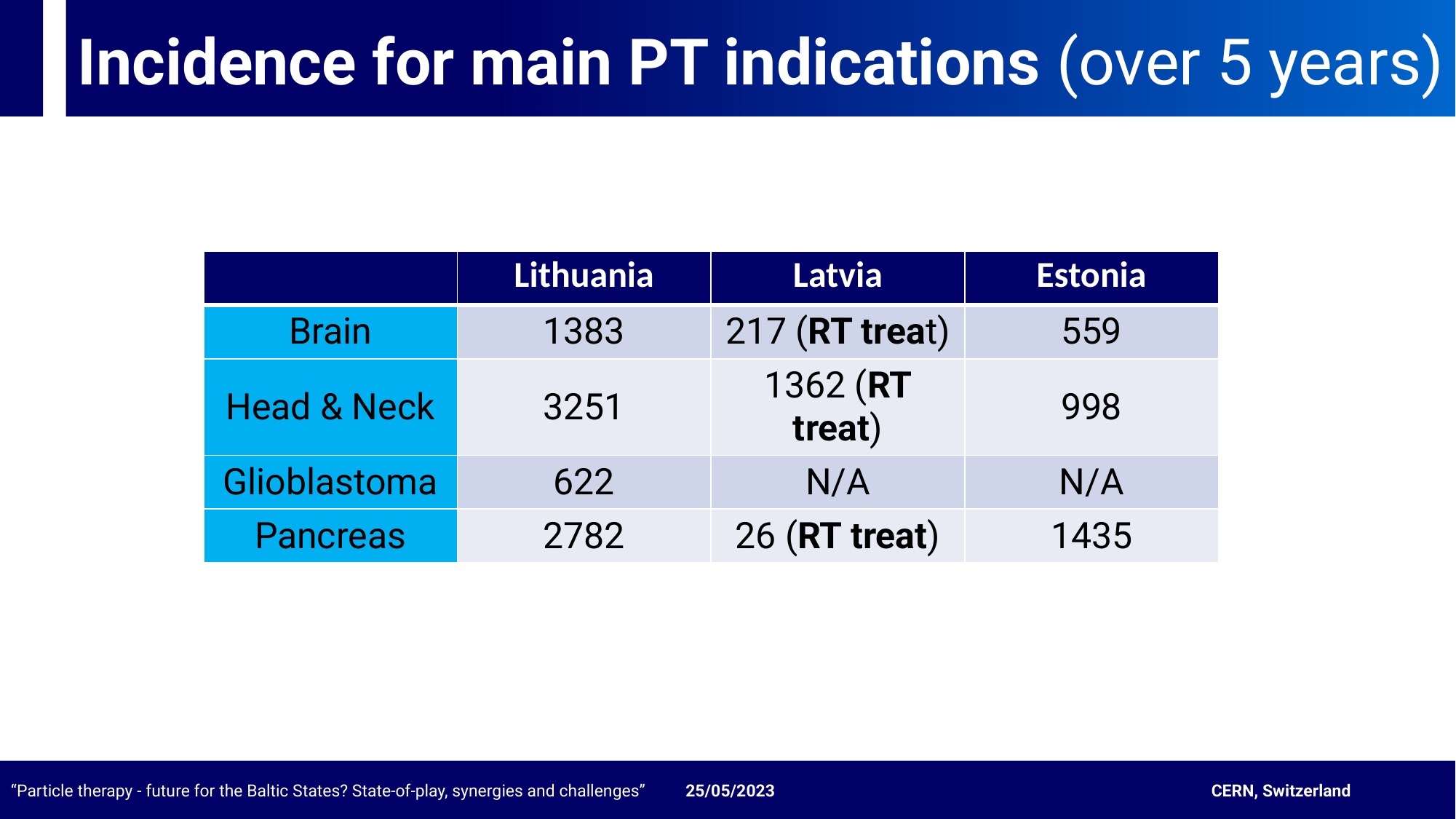

# Incidence for main PT indications (over 5 years)
|  | Lithuania | Latvia | Estonia |
| --- | --- | --- | --- |
| Brain | 1383 | 217 (RT treat) | 559 |
| Head & Neck | 3251 | 1362 (RT treat) | 998 |
| Glioblastoma | 622 | N/A | N/A |
| Pancreas | 2782 | 26 (RT treat) | 1435 |
|  |
| --- |